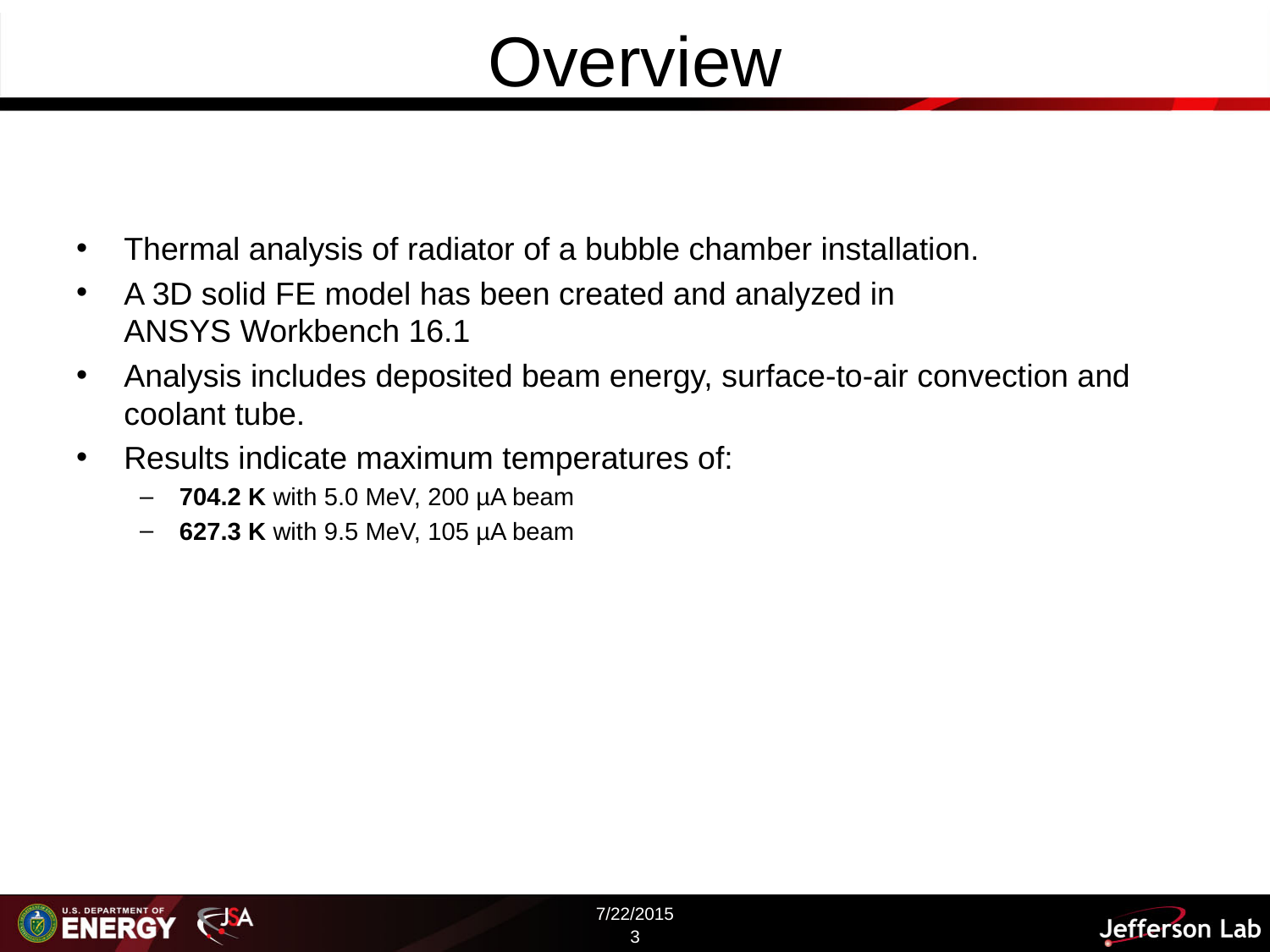

# Overview
Thermal analysis of radiator of a bubble chamber installation.
A 3D solid FE model has been created and analyzed in
ANSYS Workbench 16.1
Analysis includes deposited beam energy, surface-to-air convection and coolant tube.
Results indicate maximum temperatures of:
704.2 K with 5.0 MeV, 200 µA beam
627.3 K with 9.5 MeV, 105 µA beam

7/22/2015
3